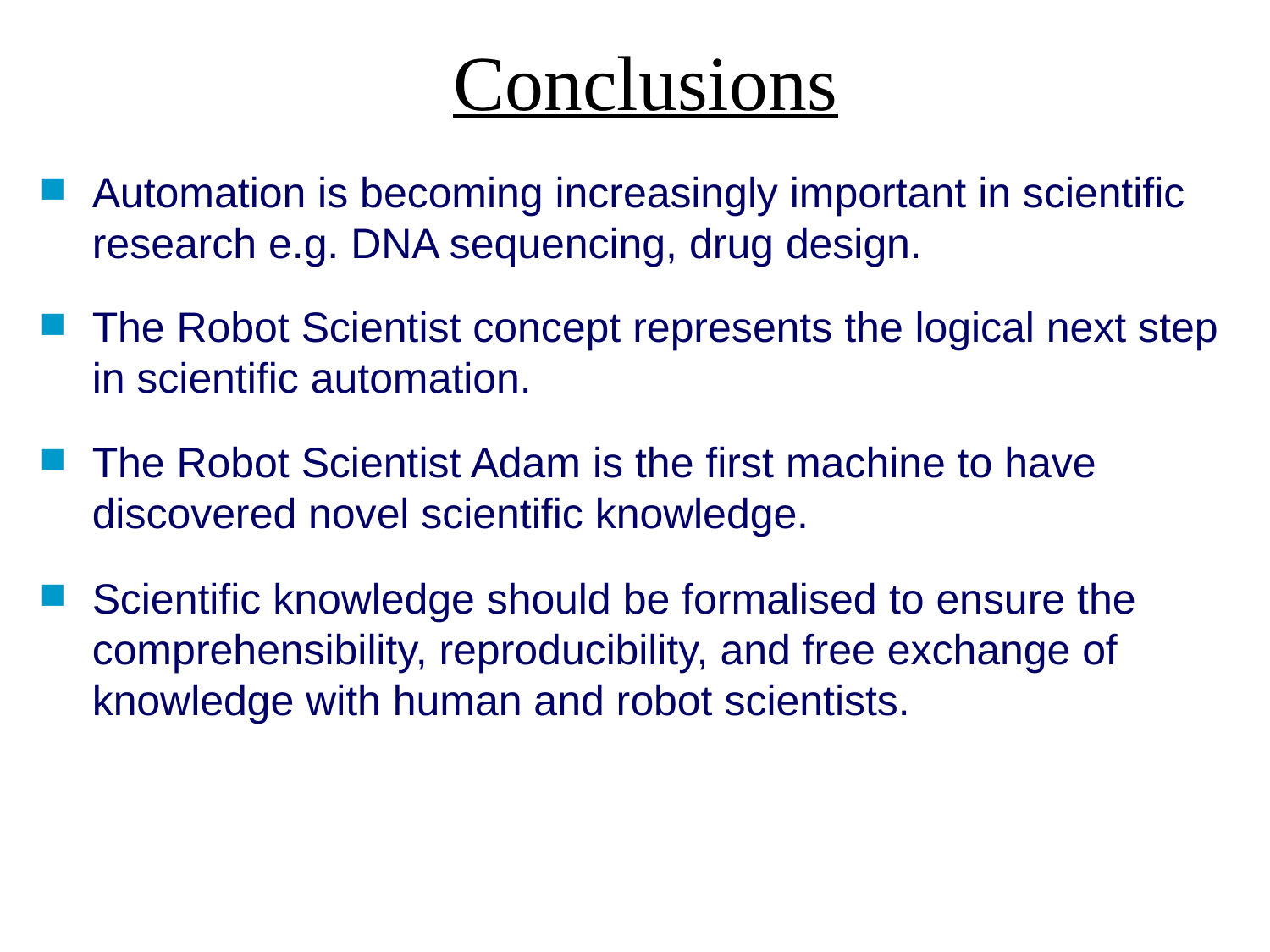

# Conclusions
Automation is becoming increasingly important in scientific research e.g. DNA sequencing, drug design.
The Robot Scientist concept represents the logical next step in scientific automation.
The Robot Scientist Adam is the first machine to have discovered novel scientific knowledge.
Scientific knowledge should be formalised to ensure the comprehensibility, reproducibility, and free exchange of knowledge with human and robot scientists.